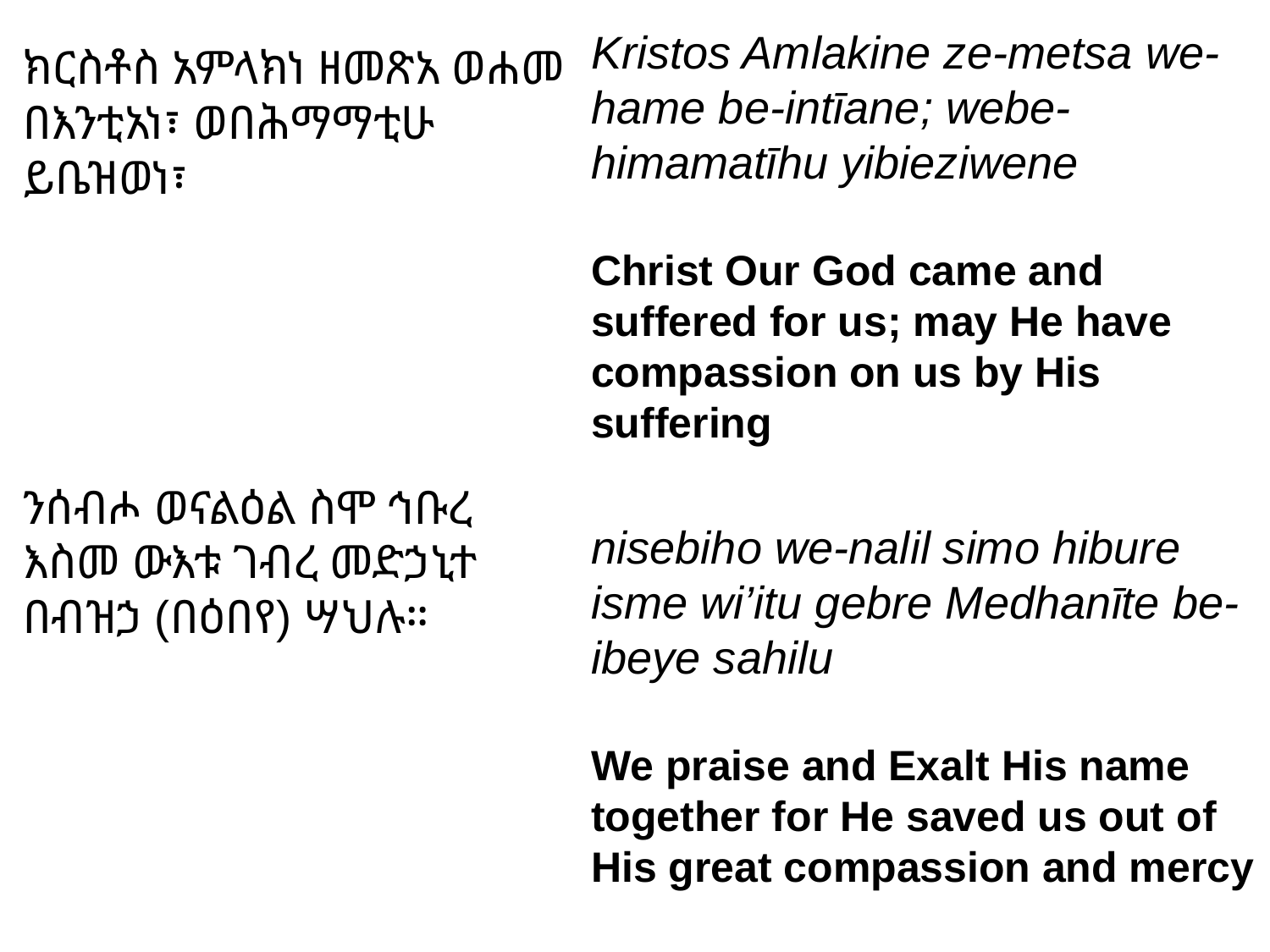

# ክርስቶስ አምላክነ ዘመጽአ ወሐመ በእንቲአነ፣ ወበሕማማቲሁ ይቤዝወነ፣

ንሰብሖ ወናልዕል ስሞ ኅቡረ እስመ ውእቱ ገብረ መድኃኒተ በብዝኃ (በዕበየ) ሣህሉ።
Kristos Amlakine ze-metsa we-hame be-intīane; webe-himamatīhu yibieziwene

Christ Our God came and suffered for us; may He have compassion on us by His suffering

nisebiho we-nalil simo hibure isme wi’itu gebre Medhanīte be-ibeye sahilu

We praise and Exalt His name together for He saved us out of His great compassion and mercy